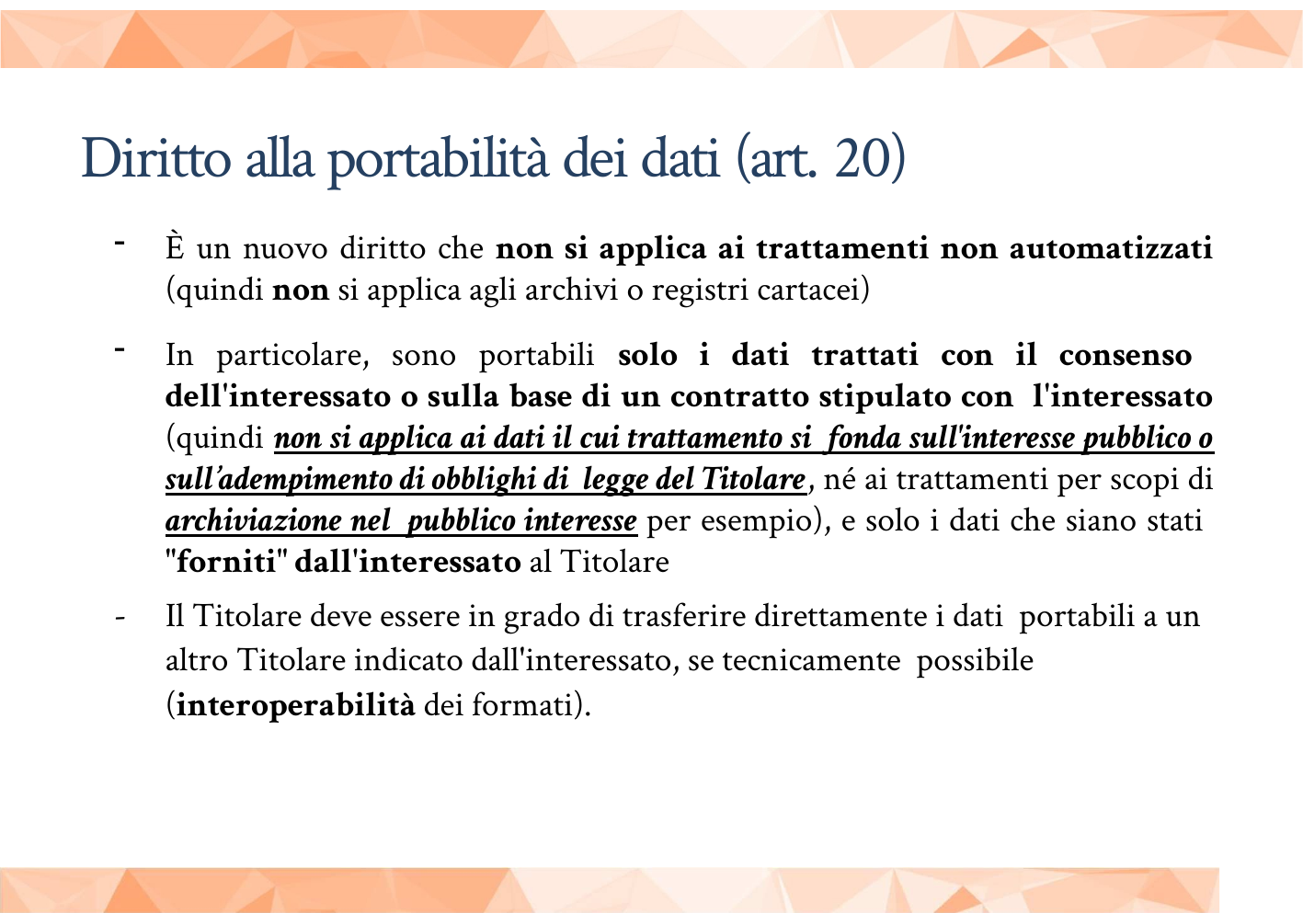

Diritto alla portabilità dei dati (art. 20)
È un nuovo diritto che non si applica ai trattamenti non automatizzati (quindi non si applica agli archivi o registri cartacei)

In particolare, sono portabili solo i dati trattati con il consenso  dell'interessato o sulla base di un contratto stipulato con  l'interessato (quindi non si applica ai dati il cui trattamento si  fonda sull'interesse pubblico o sull’adempimento di obblighi di  legge del Titolare, né ai trattamenti per scopi di archiviazione nel  pubblico interesse per esempio), e solo i dati che siano stati  "forniti" dall'interessato al Titolare

-	Il Titolare deve essere in grado di trasferire direttamente i dati  portabili a un altro Titolare indicato dall'interessato, se tecnicamente  possibile (interoperabilità dei formati).